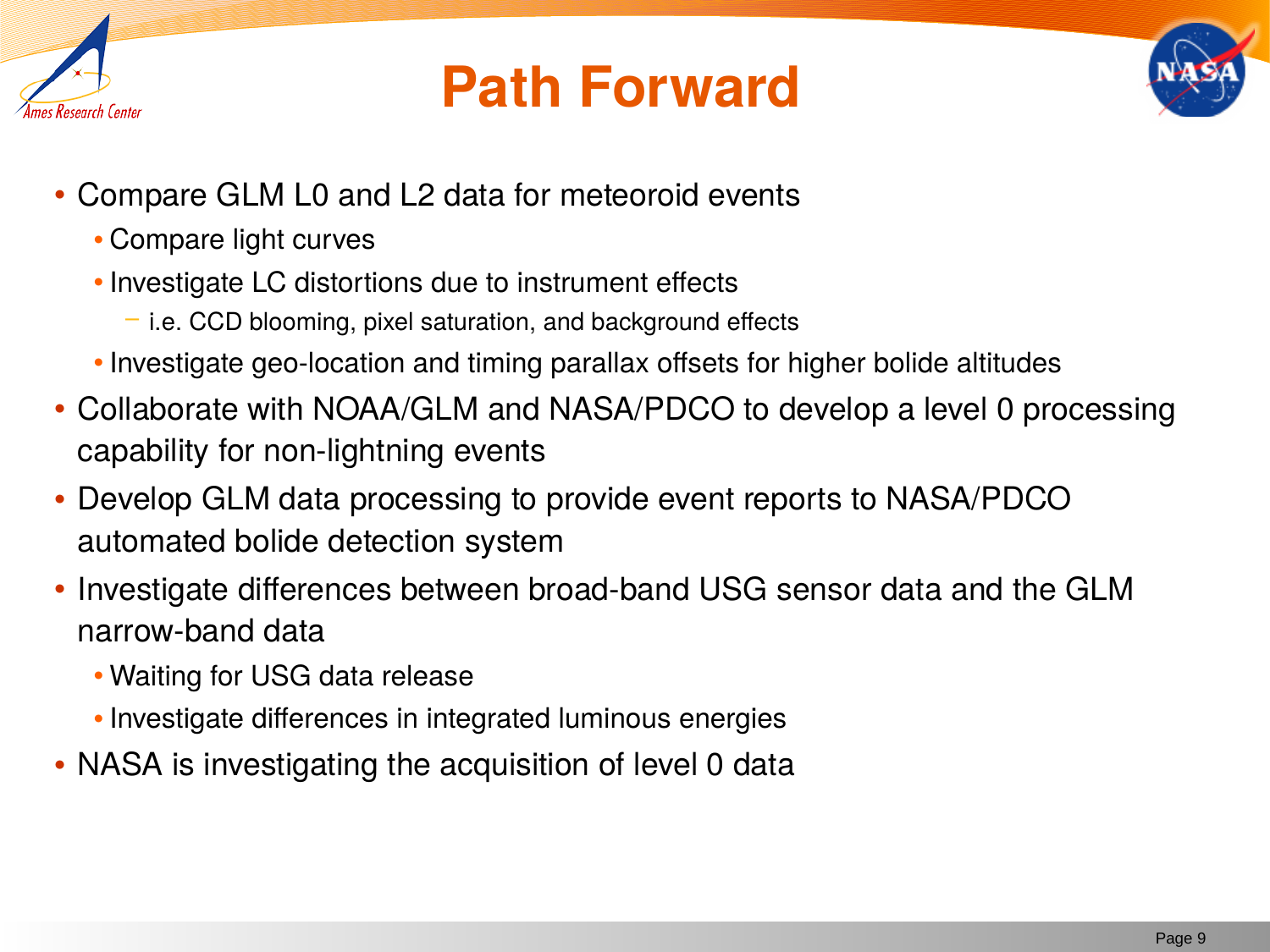

# Path Forward
Compare GLM L0 and L2 data for meteoroid events
Compare light curves
Investigate LC distortions due to instrument effects
i.e. CCD blooming, pixel saturation, and background effects
Investigate geo-location and timing parallax offsets for higher bolide altitudes
Collaborate with NOAA/GLM and NASA/PDCO to develop a level 0 processing capability for non-lightning events
Develop GLM data processing to provide event reports to NASA/PDCO automated bolide detection system
Investigate differences between broad-band USG sensor data and the GLM narrow-band data
Waiting for USG data release
Investigate differences in integrated luminous energies
NASA is investigating the acquisition of level 0 data